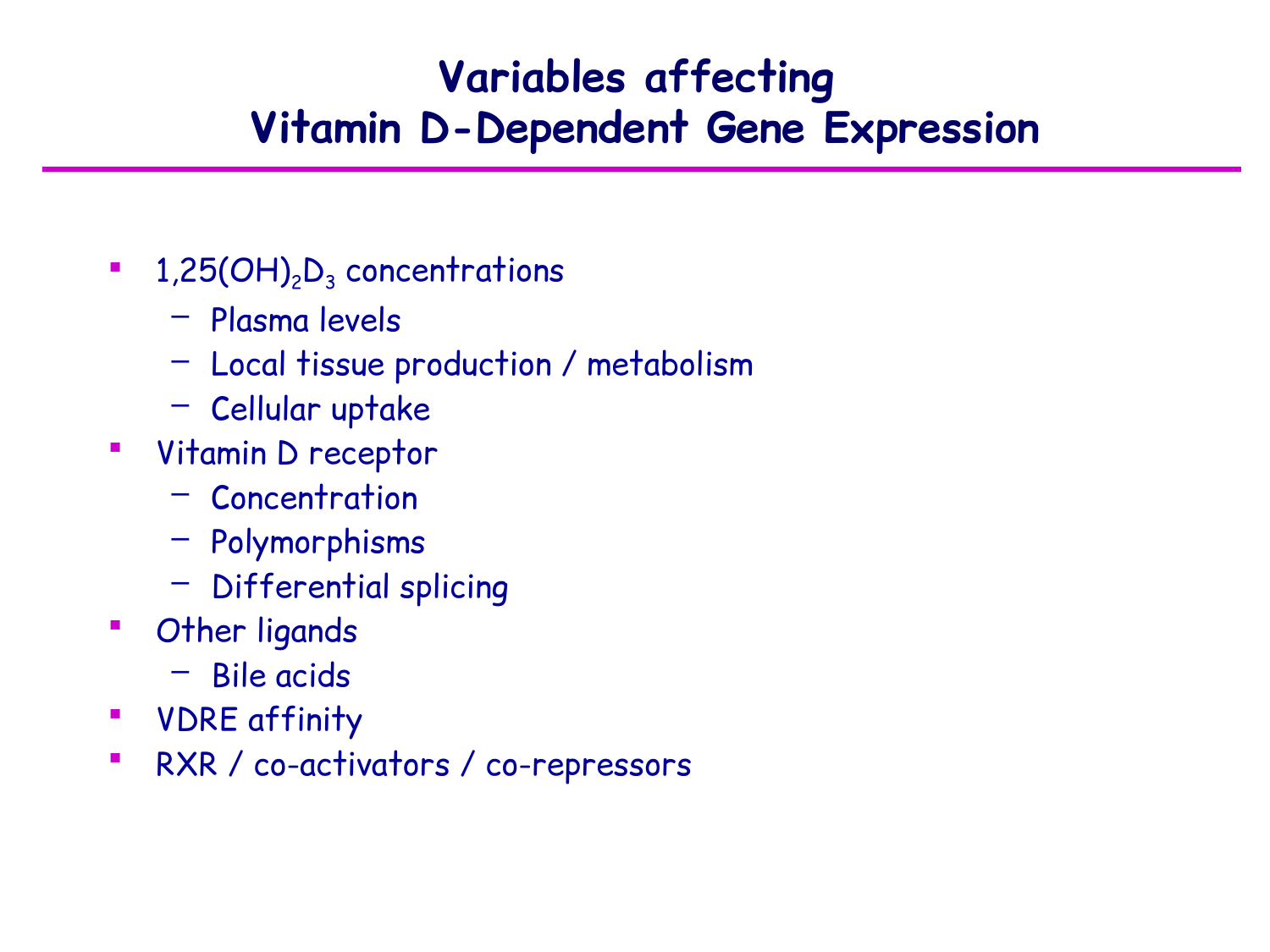

# Variables affecting Vitamin D-Dependent Gene Expression
1,25(OH)2D3 concentrations
Plasma levels
Local tissue production / metabolism
Cellular uptake
Vitamin D receptor
Concentration
Polymorphisms
Differential splicing
Other ligands
Bile acids
VDRE affinity
RXR / co-activators / co-repressors